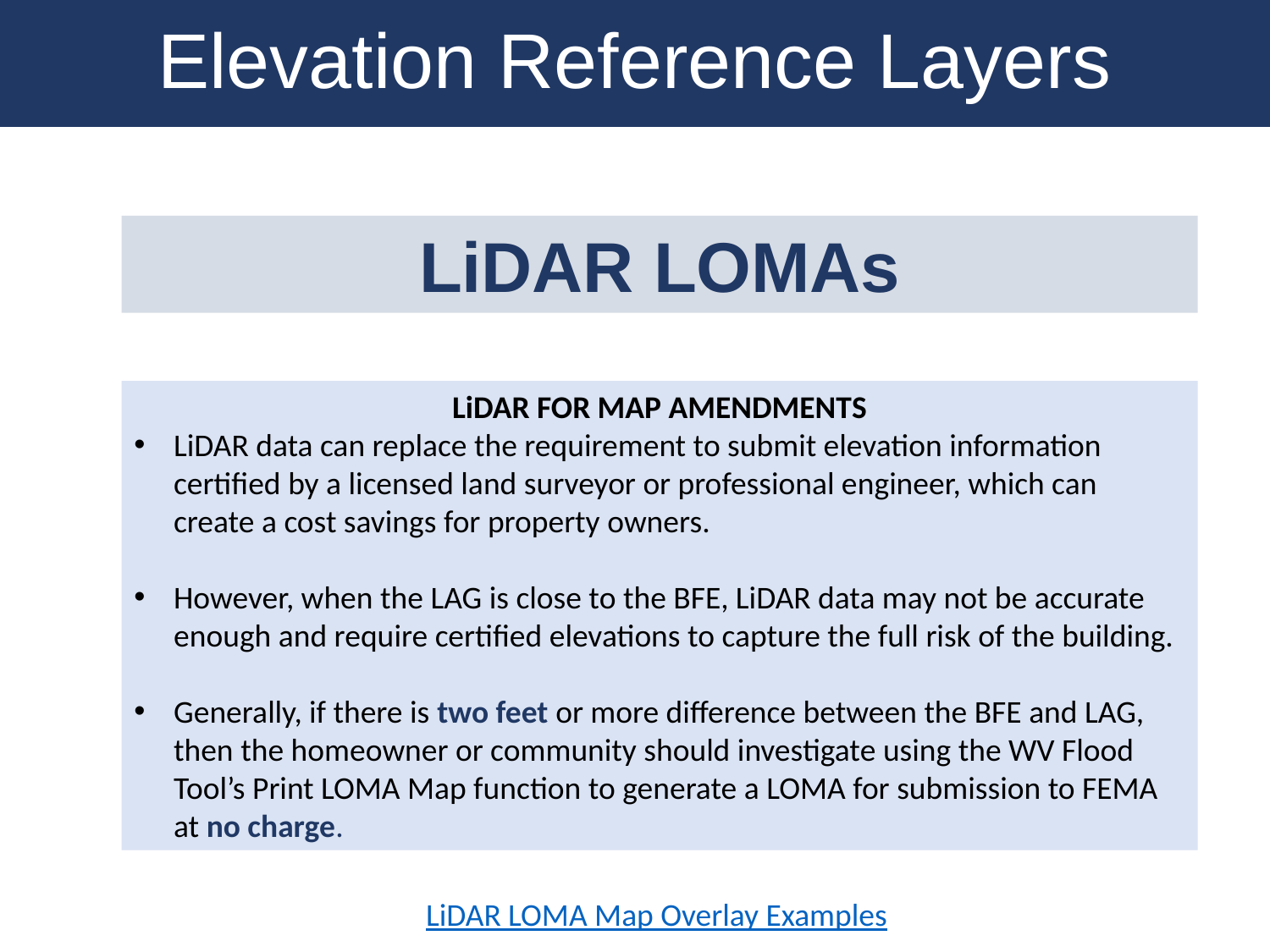

Elevation Reference Layers
LiDAR LOMAs
LiDAR FOR MAP AMENDMENTS
LiDAR data can replace the requirement to submit elevation information certified by a licensed land surveyor or professional engineer, which can create a cost savings for property owners.

However, when the LAG is close to the BFE, LiDAR data may not be accurate enough and require certified elevations to capture the full risk of the building.

Generally, if there is two feet or more difference between the BFE and LAG, then the homeowner or community should investigate using the WV Flood Tool’s Print LOMA Map function to generate a LOMA for submission to FEMA at no charge.
LiDAR LOMA Map Overlay Examples